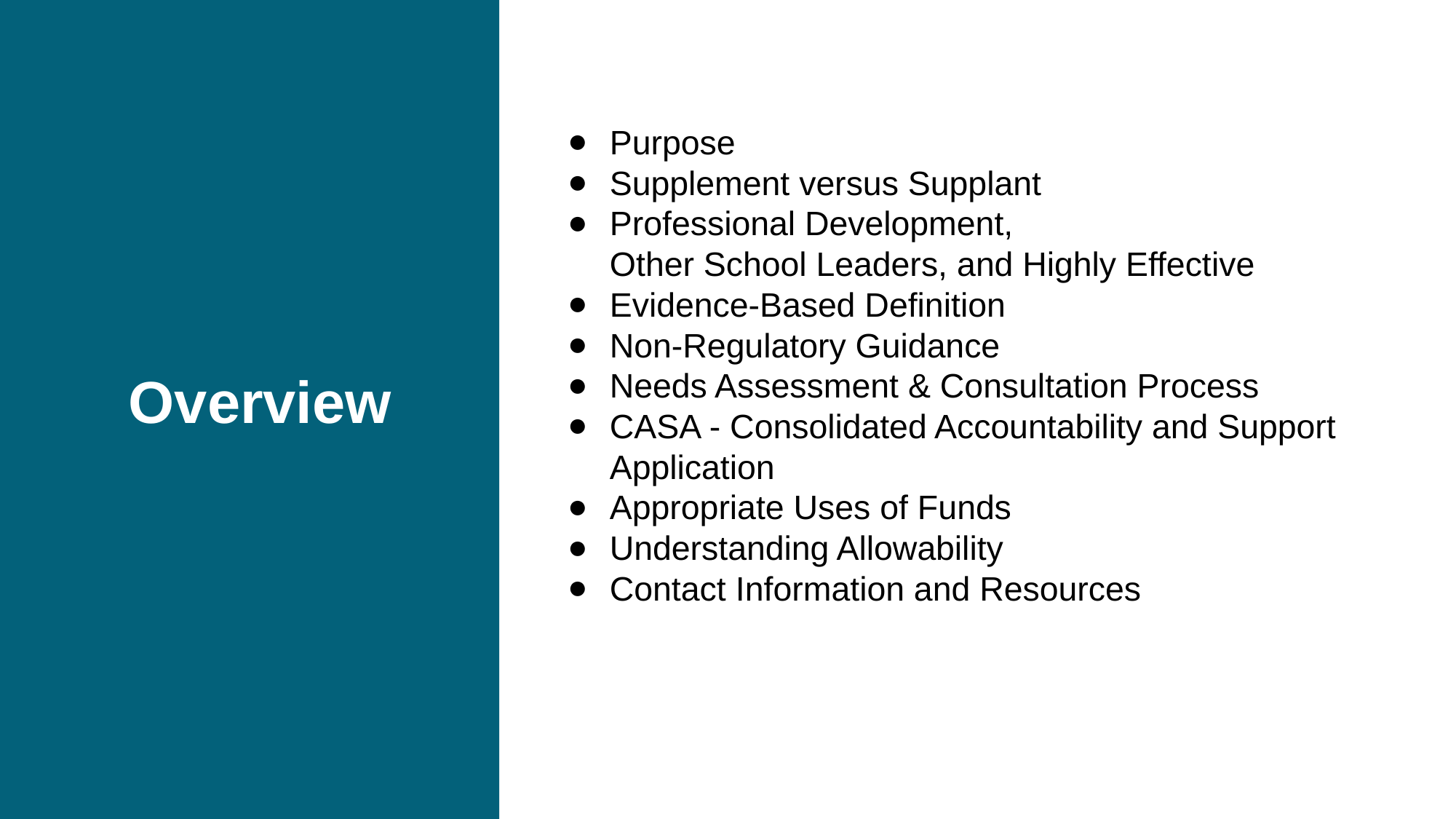

# Overview

Purpose
Supplement versus Supplant
Professional Development,
Other School Leaders, and Highly Effective
Evidence-Based Definition
Non-Regulatory Guidance
Needs Assessment & Consultation Process
CASA - Consolidated Accountability and Support Application
Appropriate Uses of Funds
Understanding Allowability
Contact Information and Resources